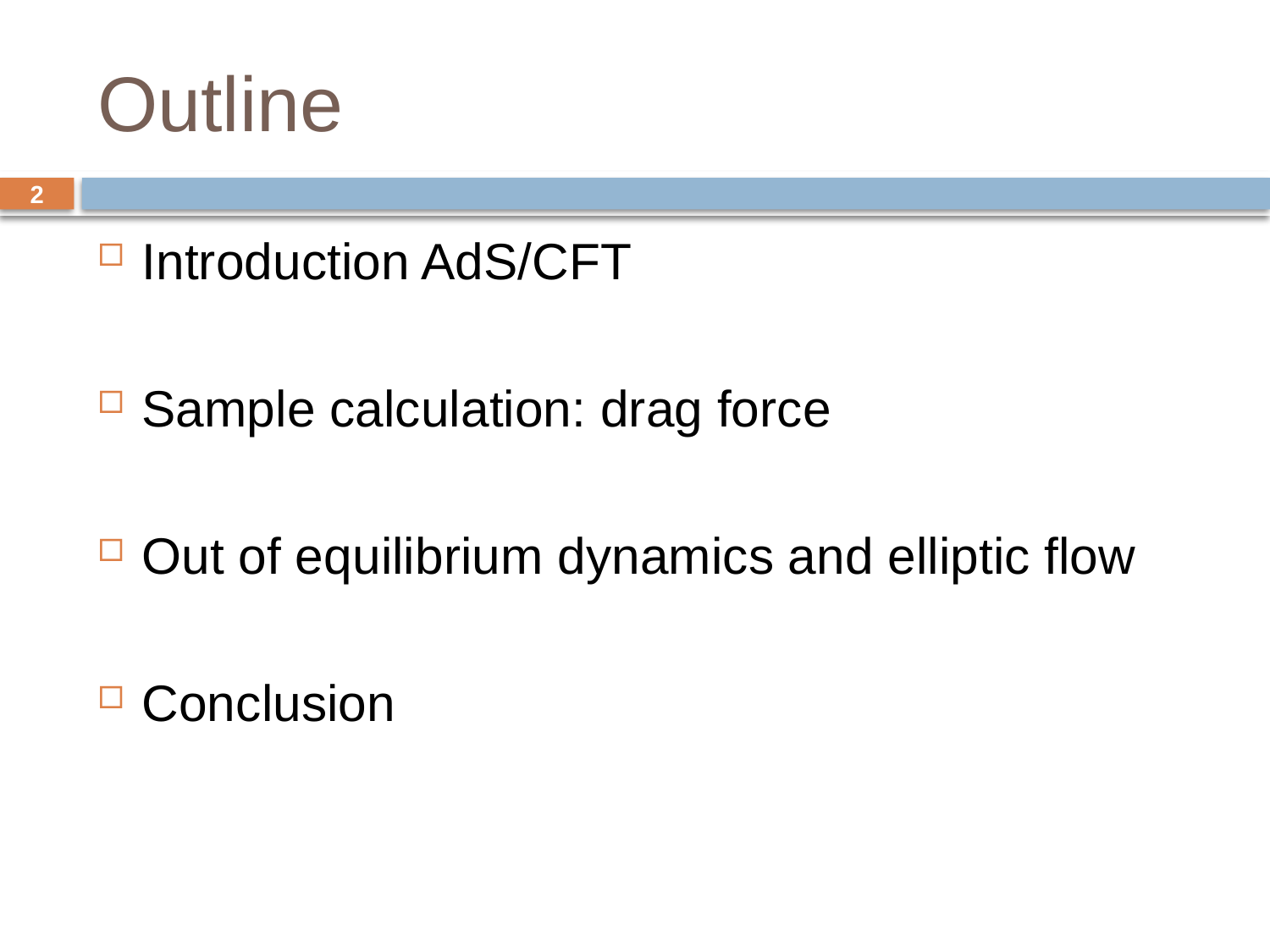

# Outline
2
Introduction AdS/CFT

Sample calculation: drag force

Out of equilibrium dynamics and elliptic flow

Conclusion